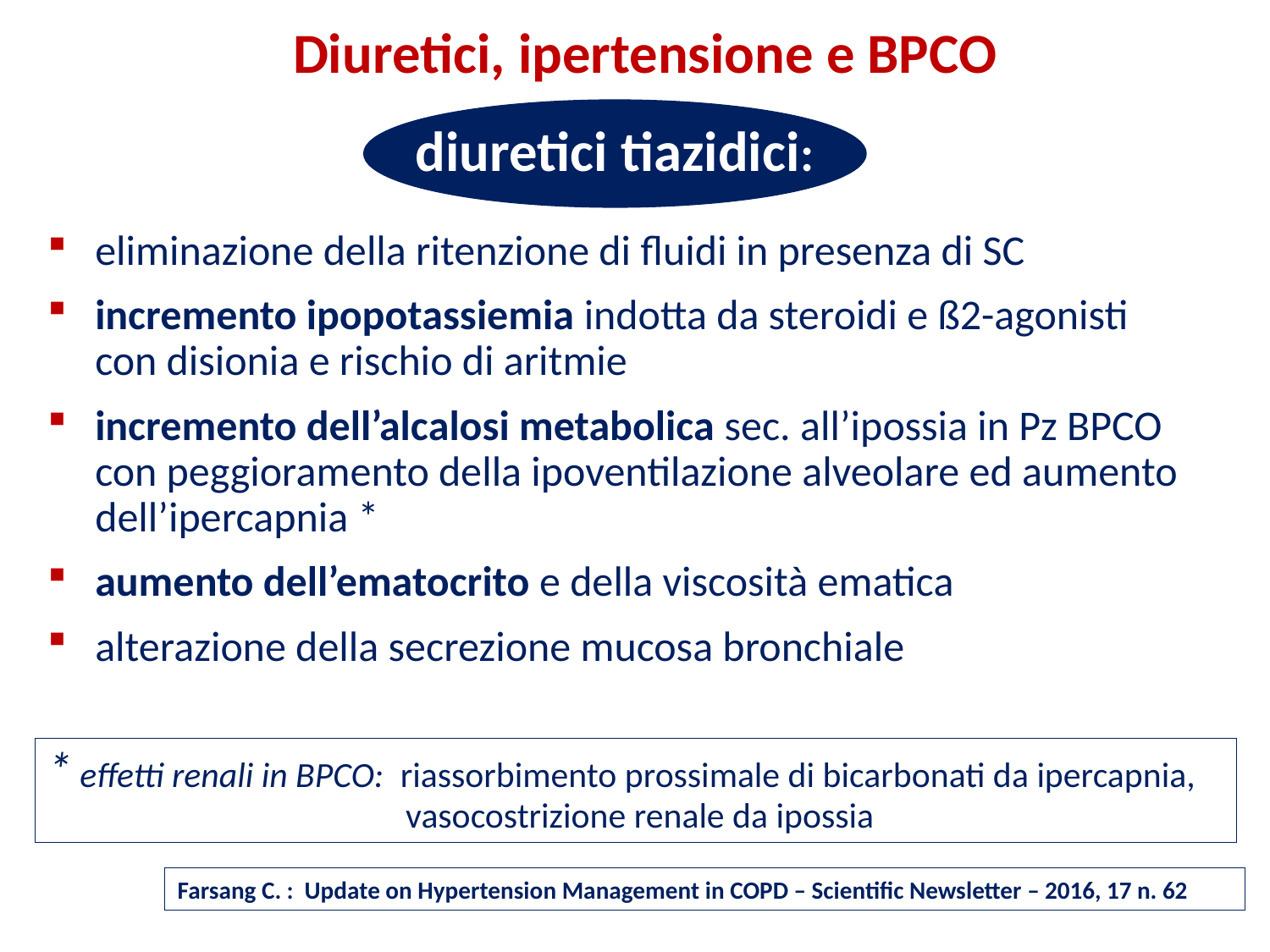

Diuretici, ipertensione e BPCO

diuretici tiazidici:

eliminazione della ritenzione di fluidi in presenza di SC

incremento ipopotassiemia indotta da steroidi e ß2-agonisti con disionia e rischio di aritmie

incremento dell’alcalosi metabolica sec. all’ipossia in Pz BPCO   con peggioramento della ipoventilazione alveolare ed aumento dell’ipercapnia *

aumento dell’ematocrito e della viscosità ematica

alterazione della secrezione mucosa bronchiale
* effetti renali in BPCO:  riassorbimento prossimale di bicarbonati da ipercapnia, 		             vasocostrizione renale da ipossia
Farsang C. :  Update on Hypertension Management in COPD – Scientific Newsletter – 2016, 17 n. 62